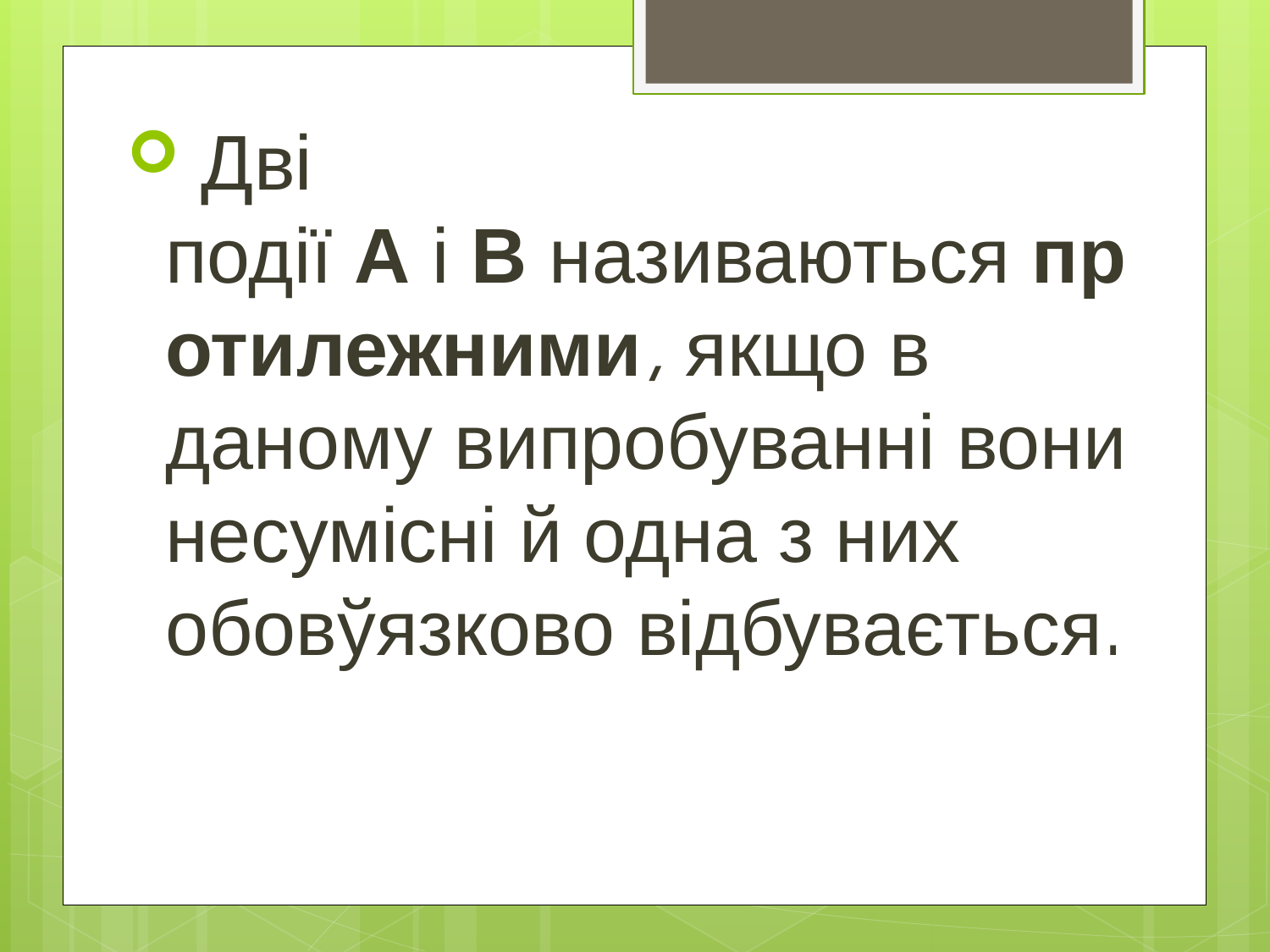

Дві події А і В називаються протилежними, якщо в даному випробуванні вони несумісні й одна з них обовўязково відбувається.
#